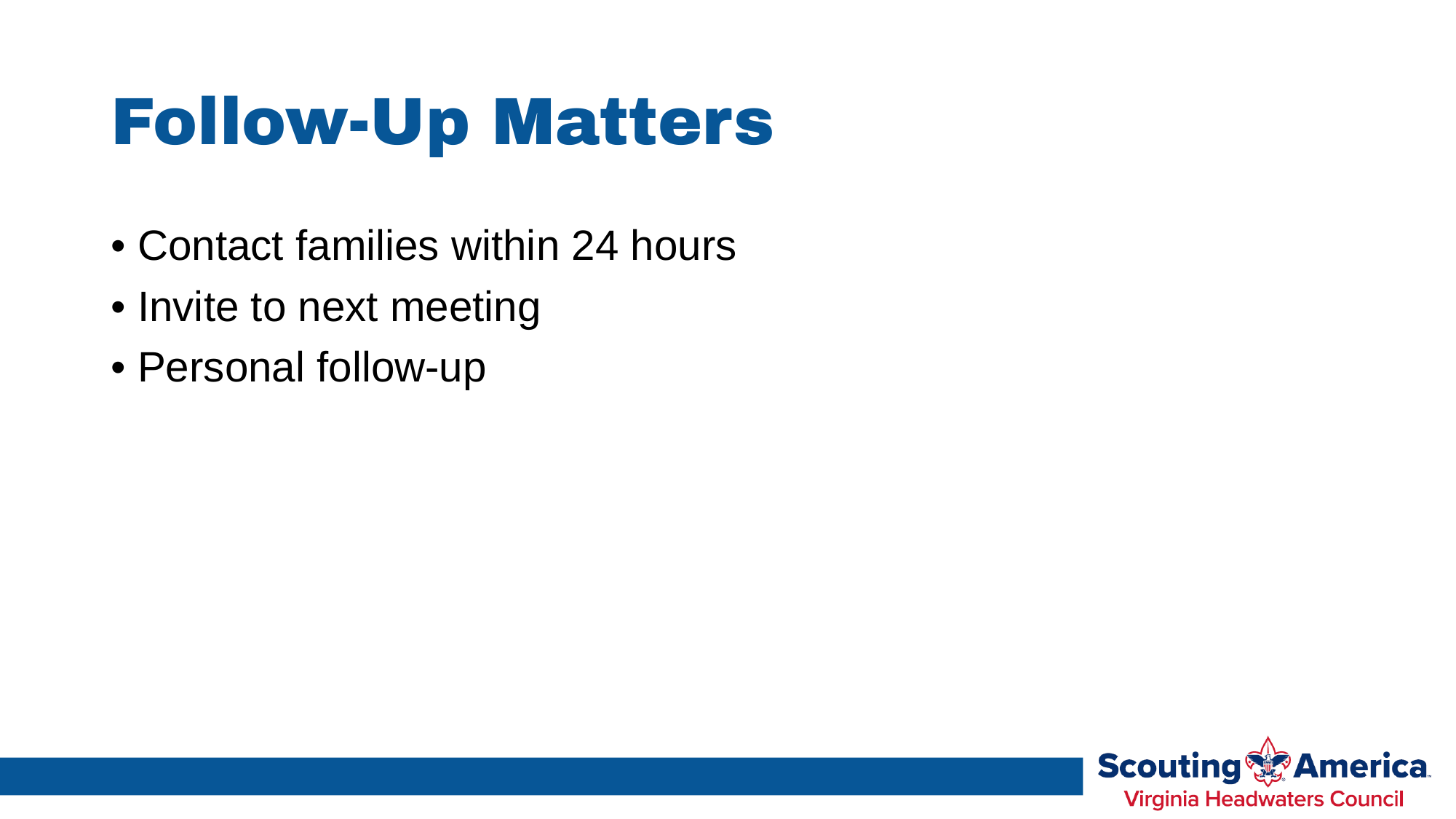

# Follow-Up Matters
• Contact families within 24 hours
• Invite to next meeting
• Personal follow-up